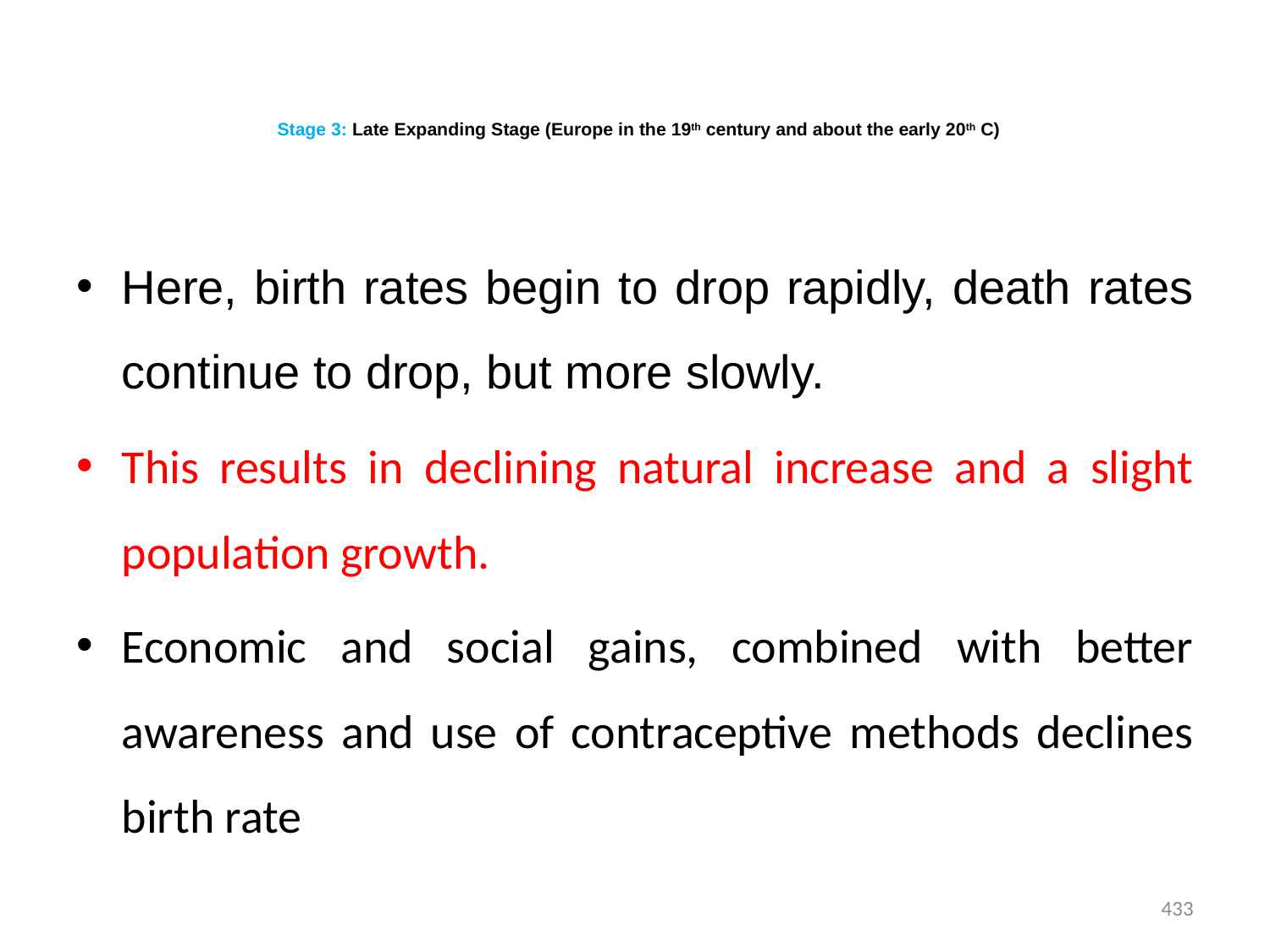

# Stage 3: Late Expanding Stage (Europe in the 19th century and about the early 20th C)
Here, birth rates begin to drop rapidly, death rates continue to drop, but more slowly.
This results in declining natural increase and a slight population growth.
Economic and social gains, combined with better awareness and use of contraceptive methods declines birth rate

433